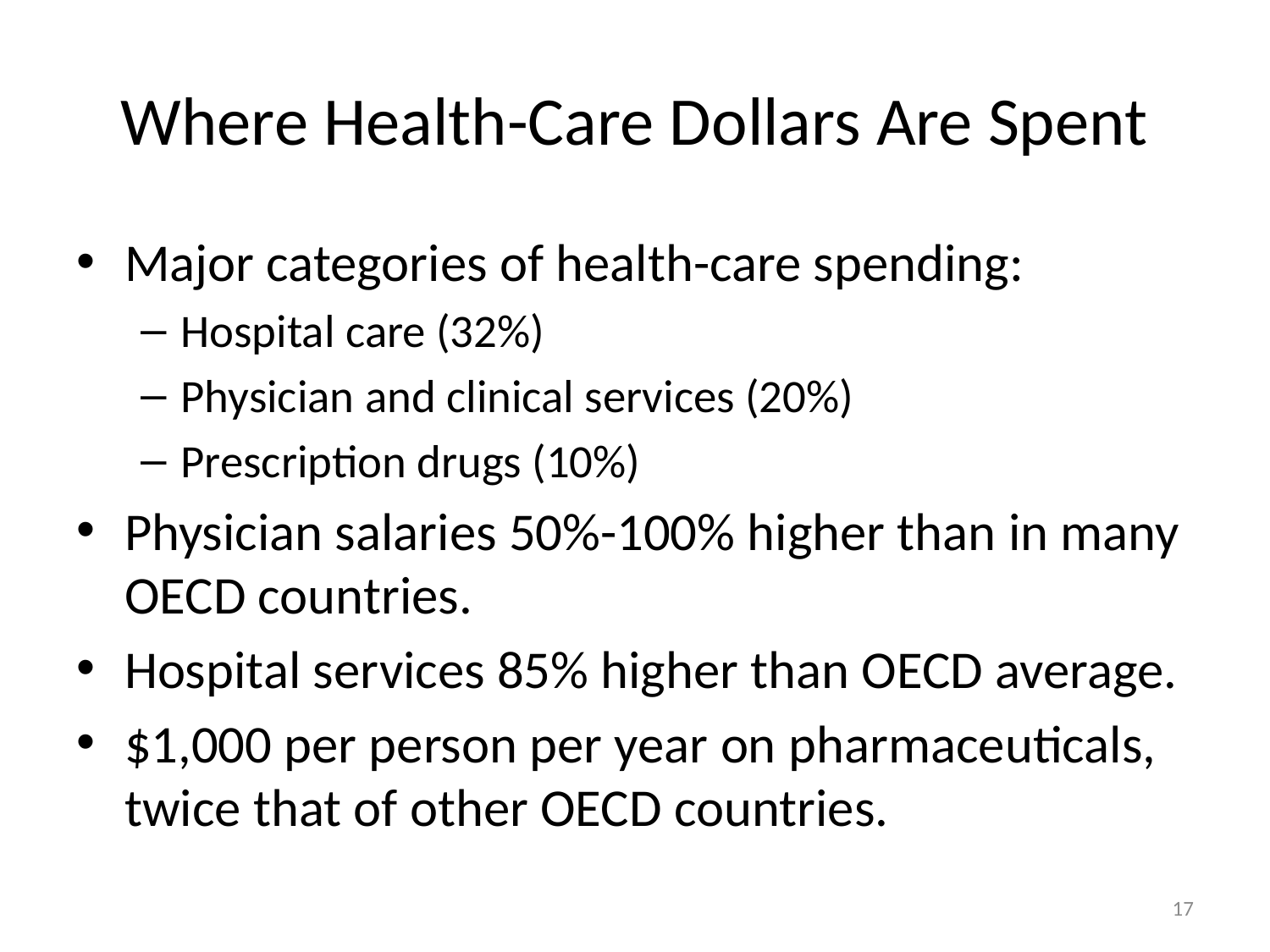

# Where Health-Care Dollars Are Spent
Major categories of health-care spending:
Hospital care (32%)
Physician and clinical services (20%)
Prescription drugs (10%)
Physician salaries 50%-100% higher than in many OECD countries.
Hospital services 85% higher than OECD average.
$1,000 per person per year on pharmaceuticals, twice that of other OECD countries.
17